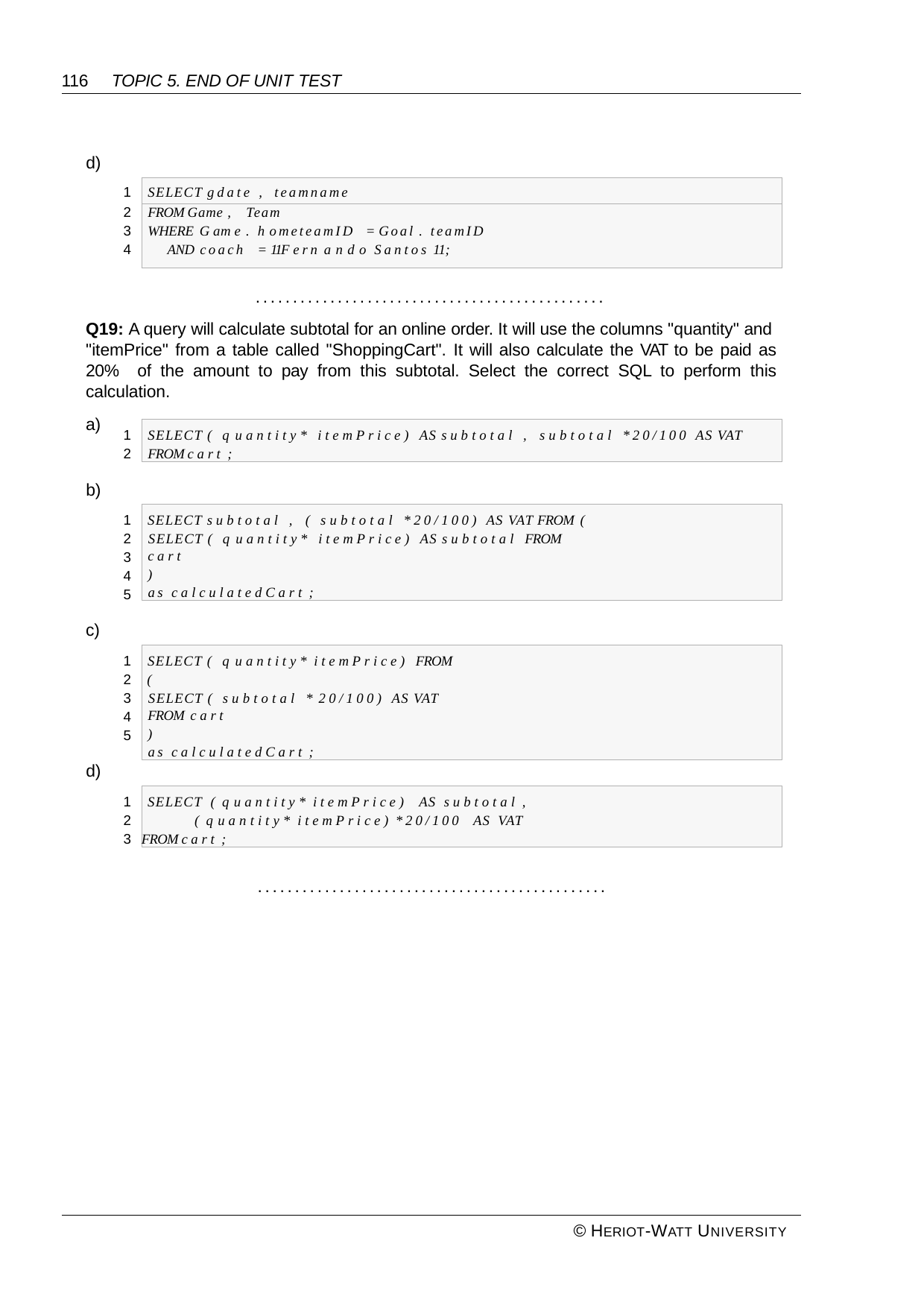

116	TOPIC 5. END OF UNIT TEST

| d) |  |  |
| --- | --- | --- |
|  | 1 | SELECT gdate , teamname |
|  | 2 | FROM Game , Team |
|  | 3 | WHERE G am e . h ometeamID = Goal . teamID |
|  | 4 | AND coach = 11F ern a n d o Santos 11; |
...............................................
Q19: A query will calculate subtotal for an online order. It will use the columns "quantity" and  "itemPrice" from a table called "ShoppingCart". It will also calculate the VAT to be paid as 20%  of the amount to pay from this subtotal. Select the correct SQL to perform this calculation.
a)
SELECT ( q uantity* itemPrice) AS subtotal , subtotal *20/100 AS VAT  FROM cart ;
1
2
b)
SELECT subtotal , ( subtotal *20/100) AS VAT FROM  (
SELECT ( q uantity* itemPrice) AS subtotal FROM cart
)
as calculatedCart ;
1
2
3
4
5
c)
SELECT ( q uantity* itemPrice) FROM  (
SELECT ( subtotal * 20/100) AS VAT FROM cart
)
as calculatedCart ;
1
2
3
4
5
d)
SELECT ( q uantity* itemPrice) AS subtotal ,  ( q uantity* itemPrice) *20/100 AS VAT
FROM cart ;
1
2
3
...............................................

© HERIOT-WATT UNIVERSITY